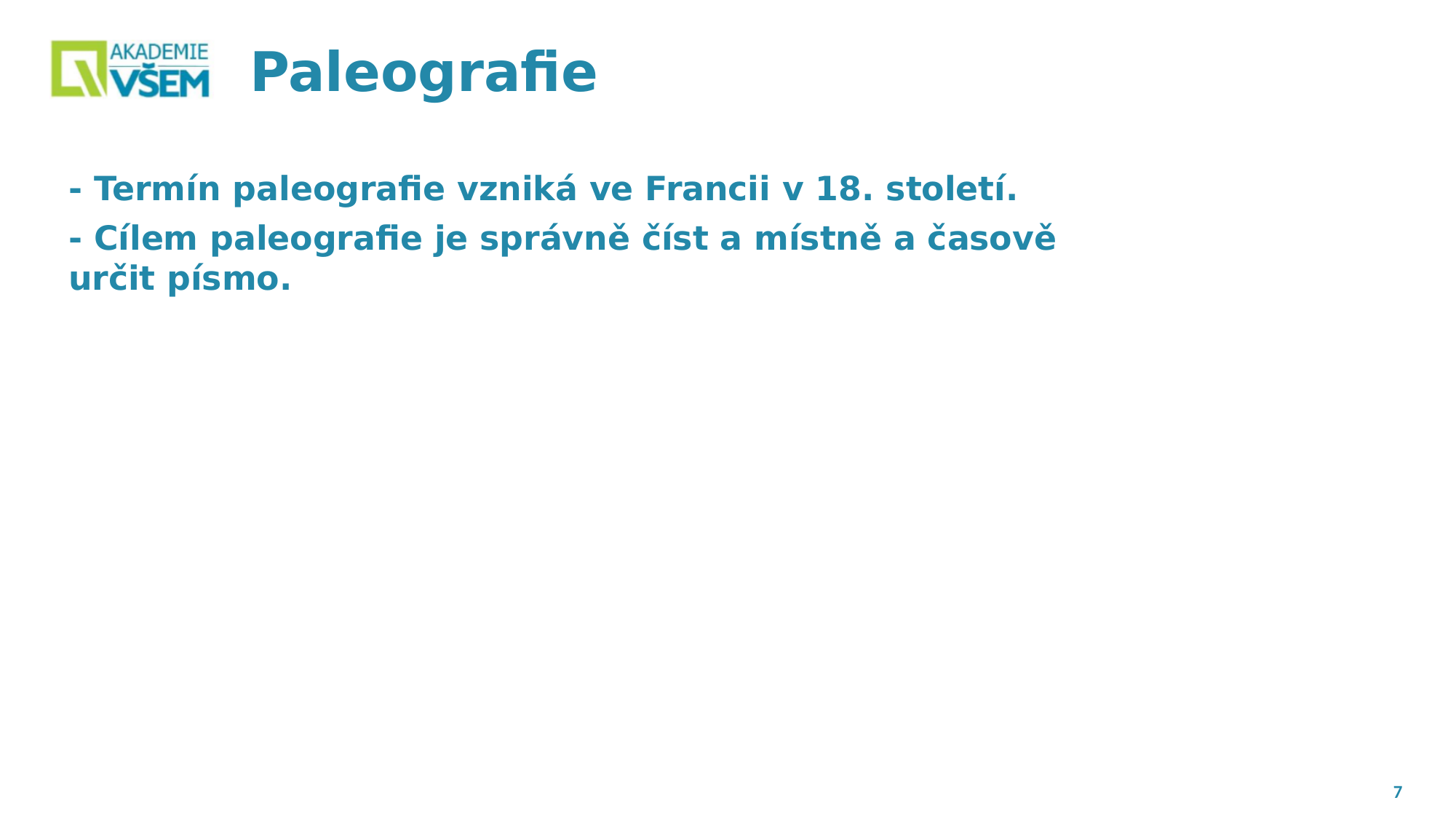

# Paleografie
- Termín paleografie vzniká ve Francii v 18. století.
- Cílem paleografie je správně číst a místně a časově určit písmo.
7